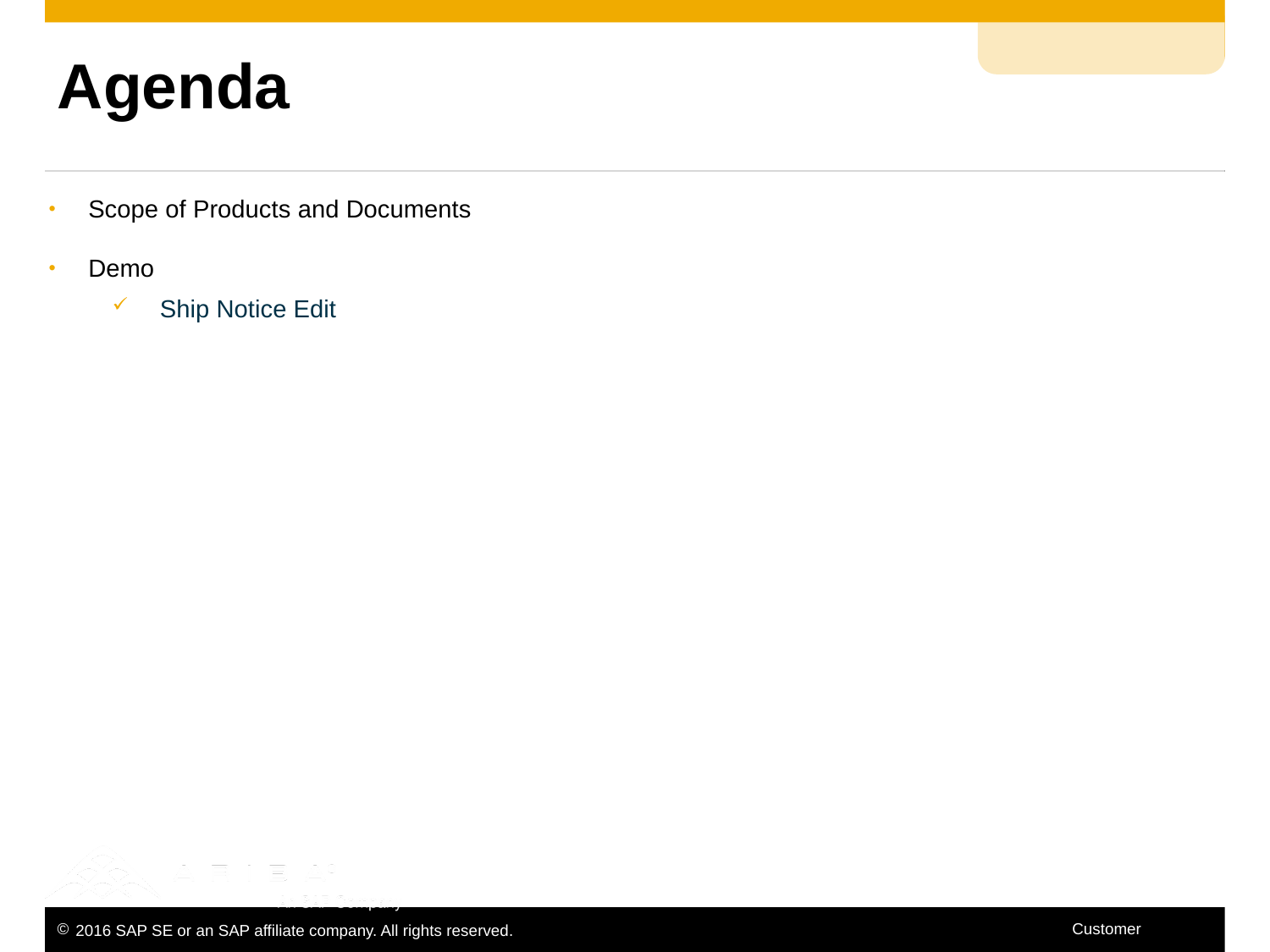

# Agenda
Scope of Products and Documents

Demo
Ship Notice Edit